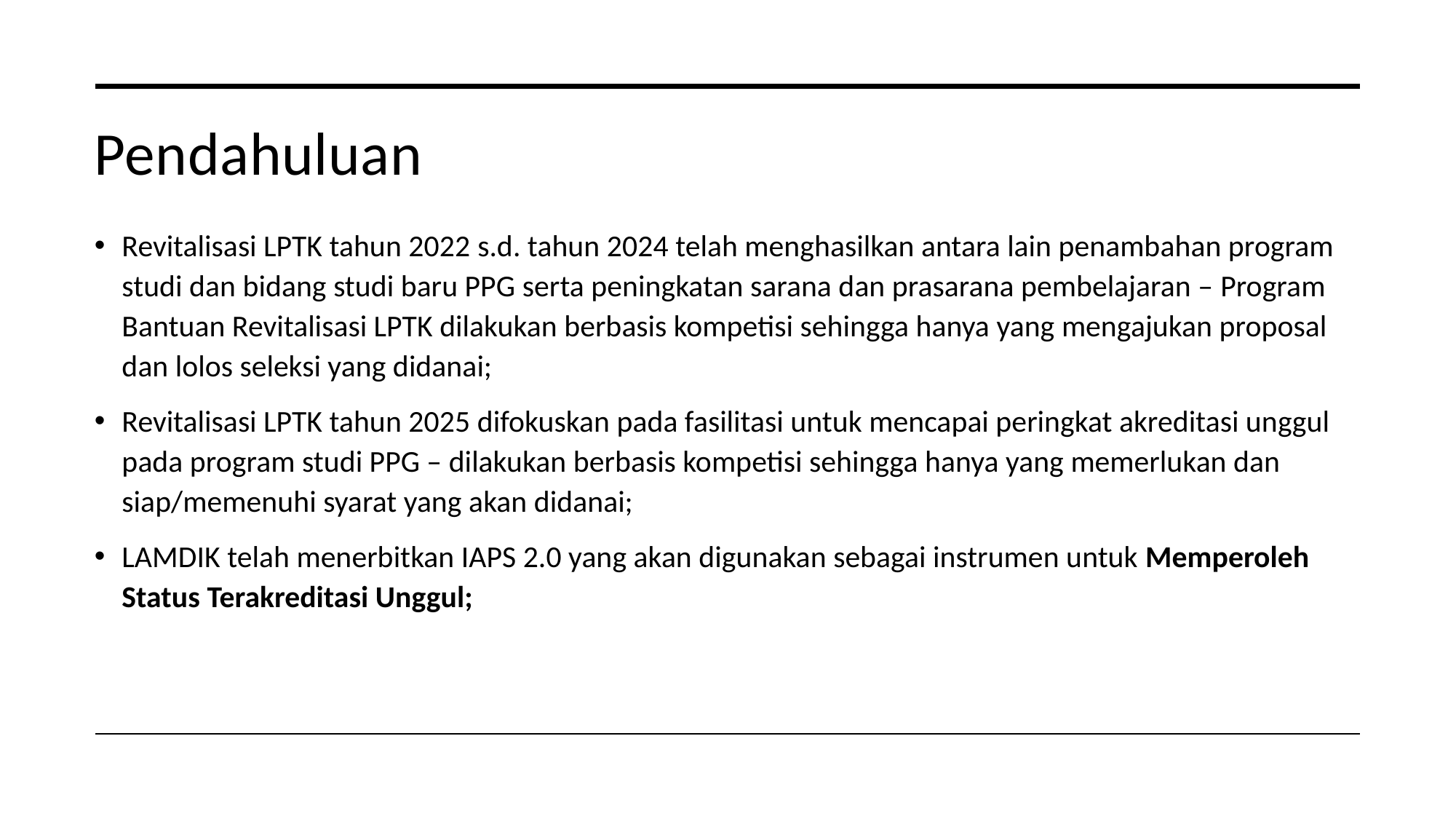

# Pendahuluan
Revitalisasi LPTK tahun 2022 s.d. tahun 2024 telah menghasilkan antara lain penambahan program studi dan bidang studi baru PPG serta peningkatan sarana dan prasarana pembelajaran – Program Bantuan Revitalisasi LPTK dilakukan berbasis kompetisi sehingga hanya yang mengajukan proposal dan lolos seleksi yang didanai;
Revitalisasi LPTK tahun 2025 difokuskan pada fasilitasi untuk mencapai peringkat akreditasi unggul pada program studi PPG – dilakukan berbasis kompetisi sehingga hanya yang memerlukan dan siap/memenuhi syarat yang akan didanai;
LAMDIK telah menerbitkan IAPS 2.0 yang akan digunakan sebagai instrumen untuk Memperoleh Status Terakreditasi Unggul;